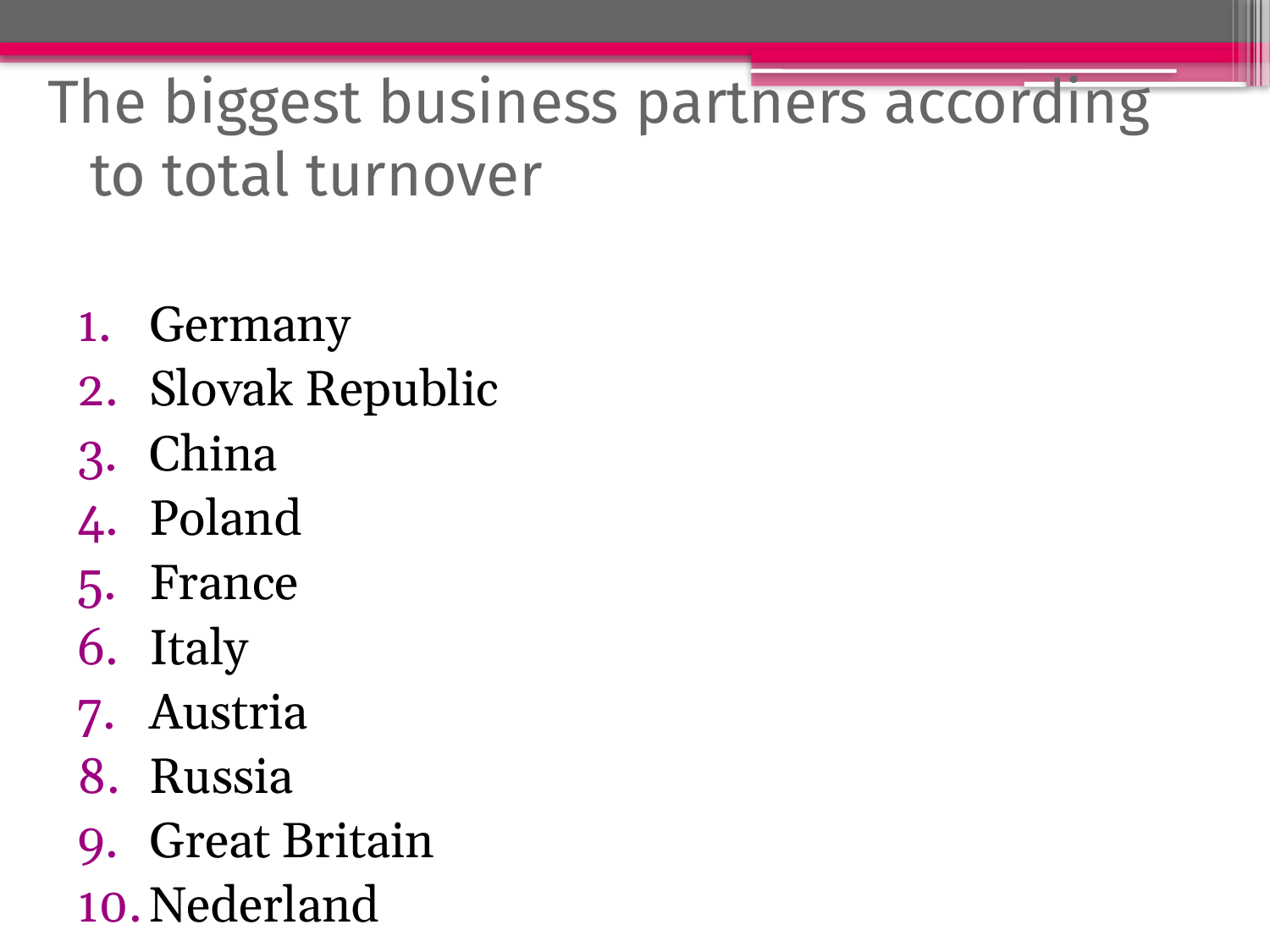

# The biggest business partners according to total turnover
Germany
Slovak Republic
China
Poland
France
Italy
Austria
Russia
Great Britain
Nederland